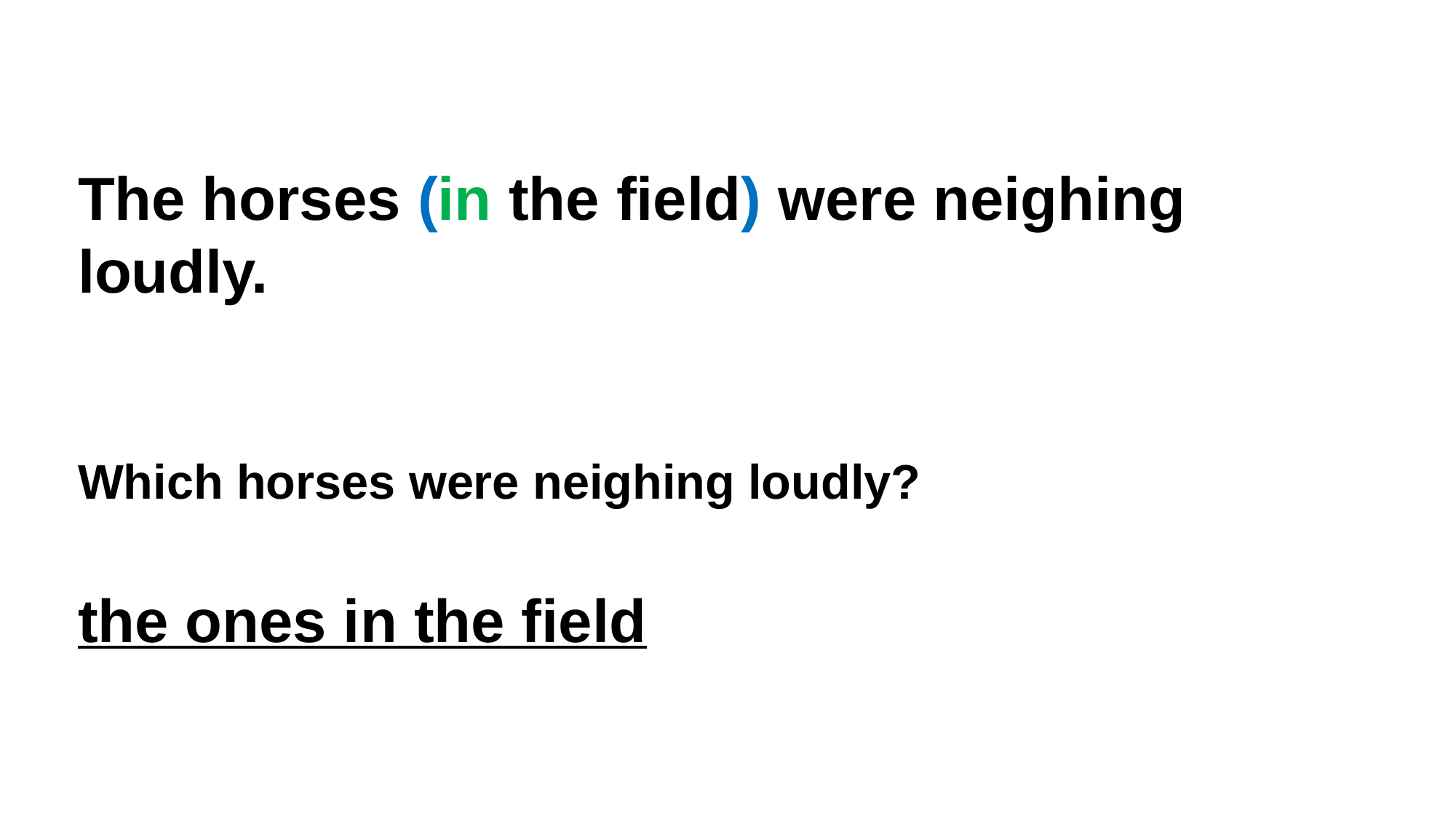

The horses (in the field) were neighing loudly.

Which horses were neighing loudly?

the ones in the field